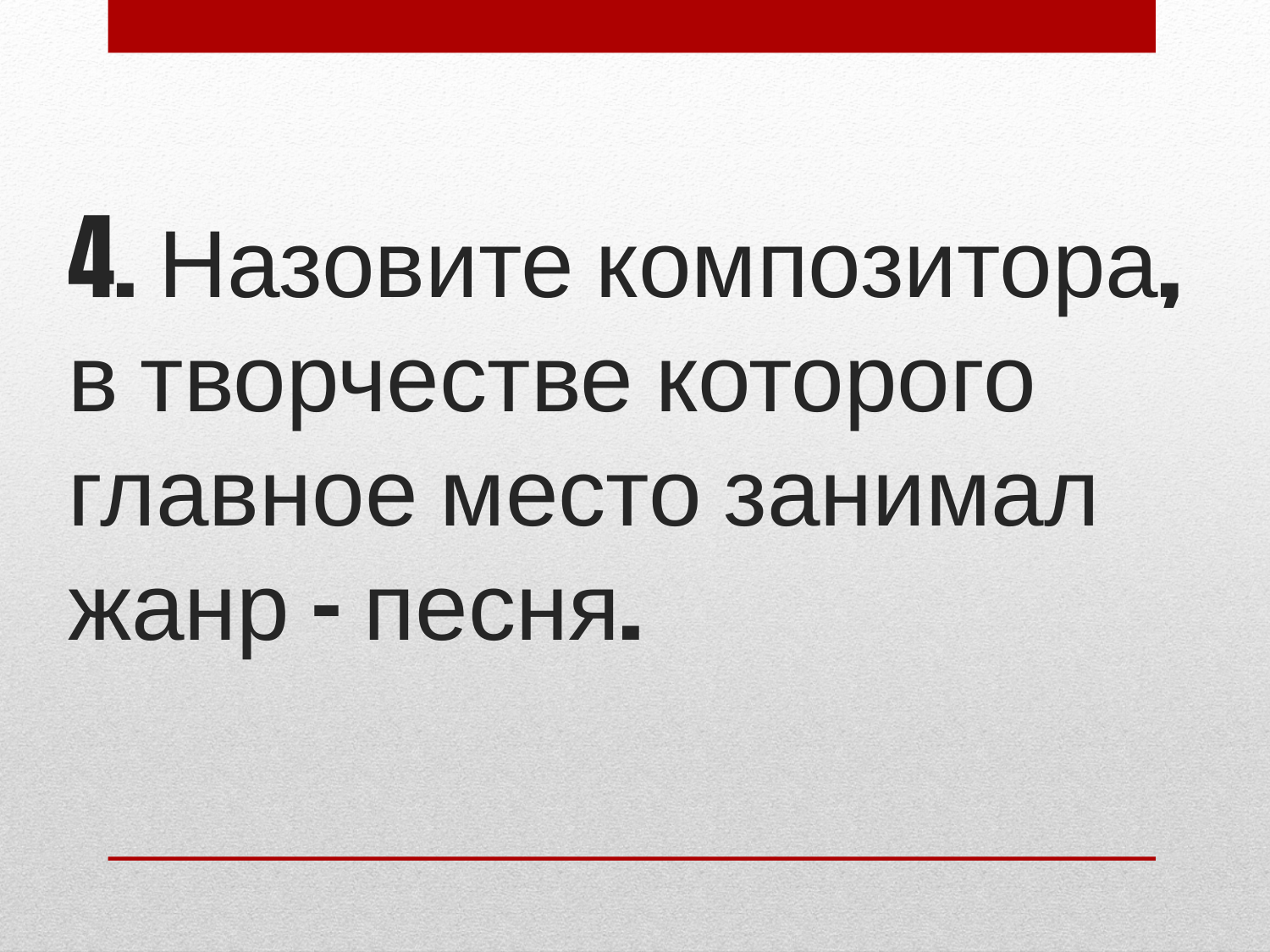

# 4. Назовите композитора, в творчестве которого главное место занимал жанр – песня.